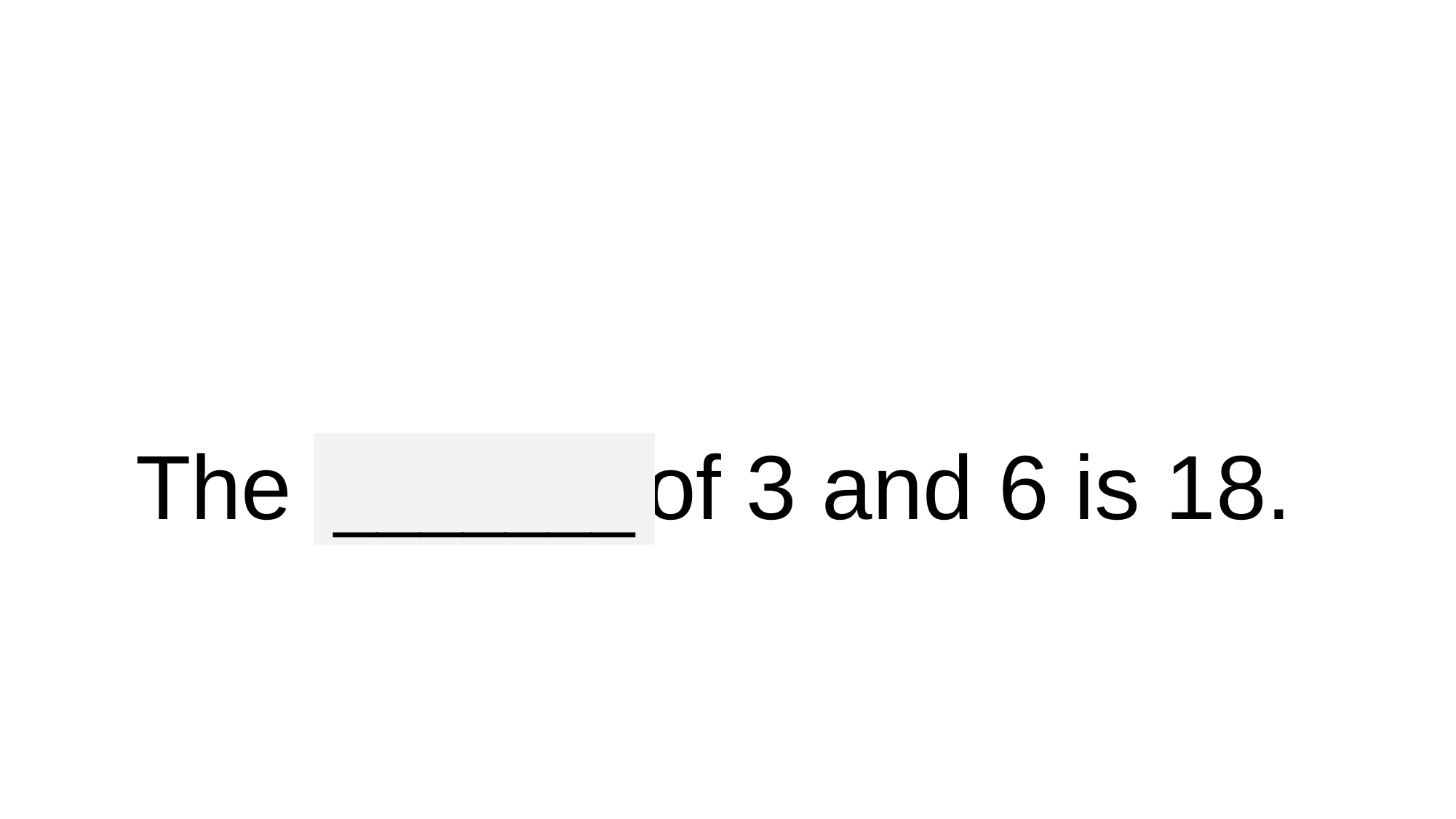

# The product of 3 and 6 is 18.
_______